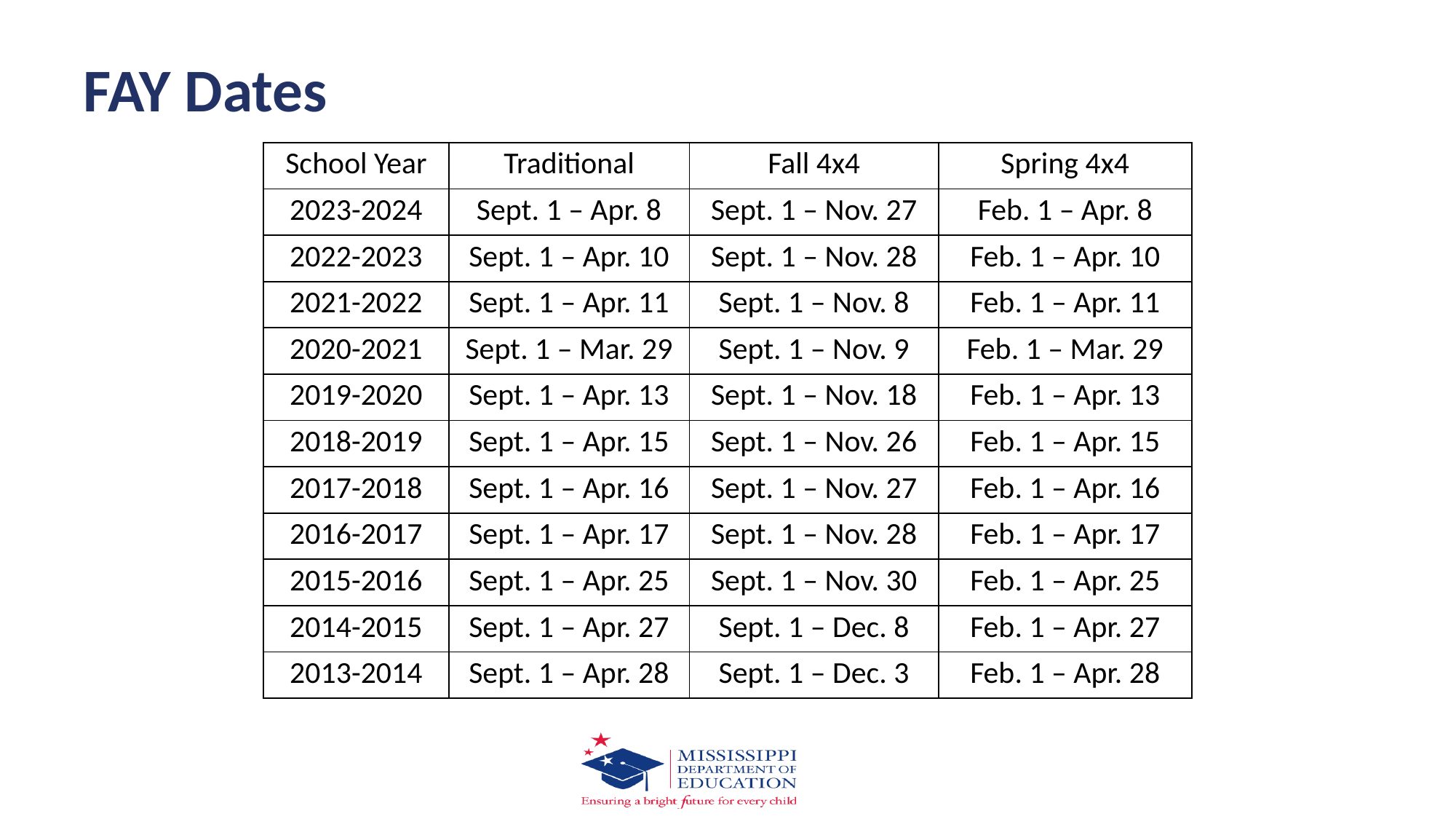

FAY Dates
| School Year | Traditional | Fall 4x4 | Spring 4x4 |
| --- | --- | --- | --- |
| 2023-2024 | Sept. 1 – Apr. 8 | Sept. 1 – Nov. 27 | Feb. 1 – Apr. 8 |
| 2022-2023 | Sept. 1 – Apr. 10 | Sept. 1 – Nov. 28 | Feb. 1 – Apr. 10 |
| 2021-2022 | Sept. 1 – Apr. 11 | Sept. 1 – Nov. 8 | Feb. 1 – Apr. 11 |
| 2020-2021 | Sept. 1 – Mar. 29 | Sept. 1 – Nov. 9 | Feb. 1 – Mar. 29 |
| 2019-2020 | Sept. 1 – Apr. 13 | Sept. 1 – Nov. 18 | Feb. 1 – Apr. 13 |
| 2018-2019 | Sept. 1 – Apr. 15 | Sept. 1 – Nov. 26 | Feb. 1 – Apr. 15 |
| 2017-2018 | Sept. 1 – Apr. 16 | Sept. 1 – Nov. 27 | Feb. 1 – Apr. 16 |
| 2016-2017 | Sept. 1 – Apr. 17 | Sept. 1 – Nov. 28 | Feb. 1 – Apr. 17 |
| 2015-2016 | Sept. 1 – Apr. 25 | Sept. 1 – Nov. 30 | Feb. 1 – Apr. 25 |
| 2014-2015 | Sept. 1 – Apr. 27 | Sept. 1 – Dec. 8 | Feb. 1 – Apr. 27 |
| 2013-2014 | Sept. 1 – Apr. 28 | Sept. 1 – Dec. 3 | Feb. 1 – Apr. 28 |